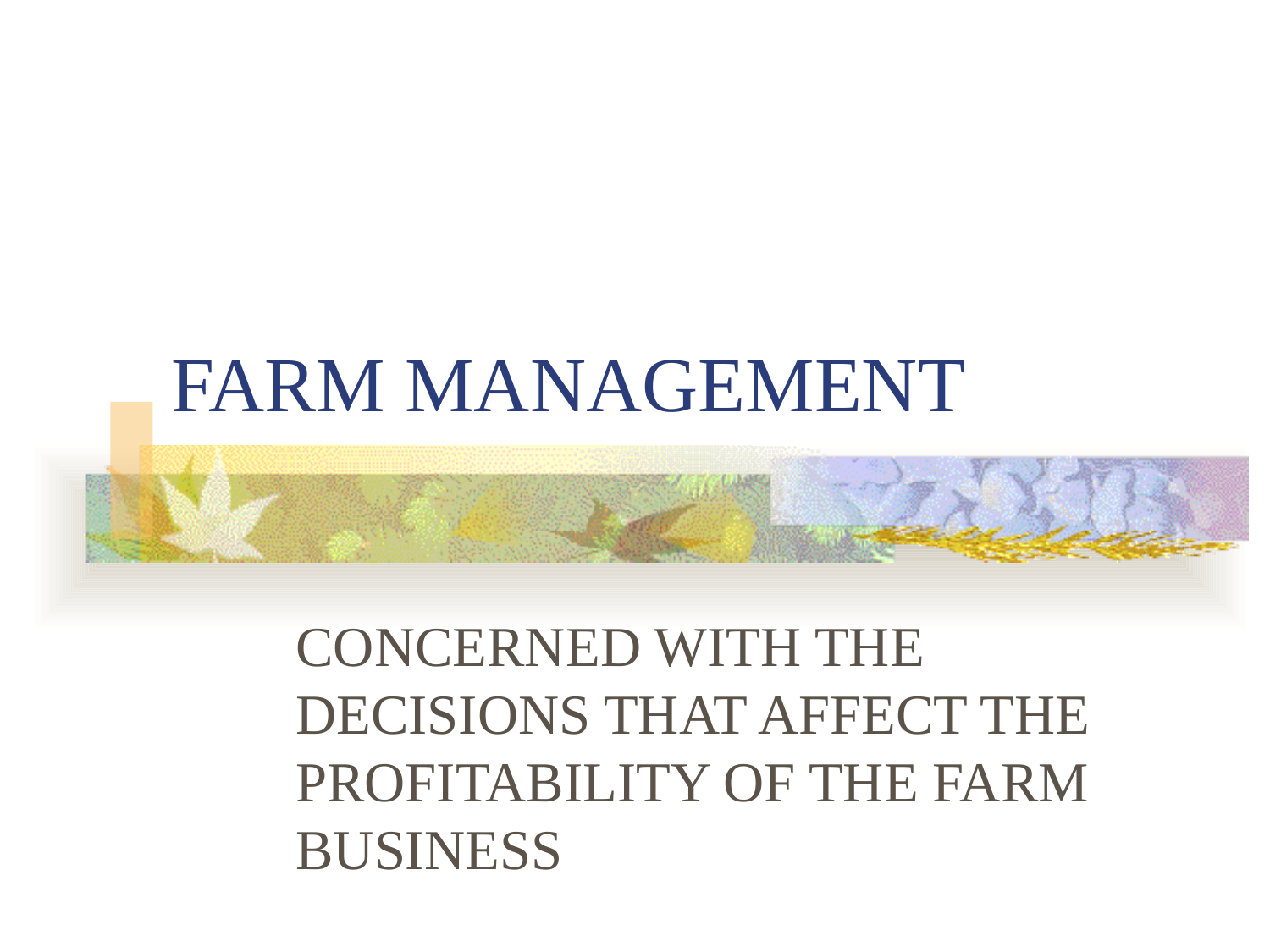

# FARM MANAGEMENT
CONCERNED WITH THE DECISIONS THAT AFFECT THE PROFITABILITY OF THE FARM BUSINESS